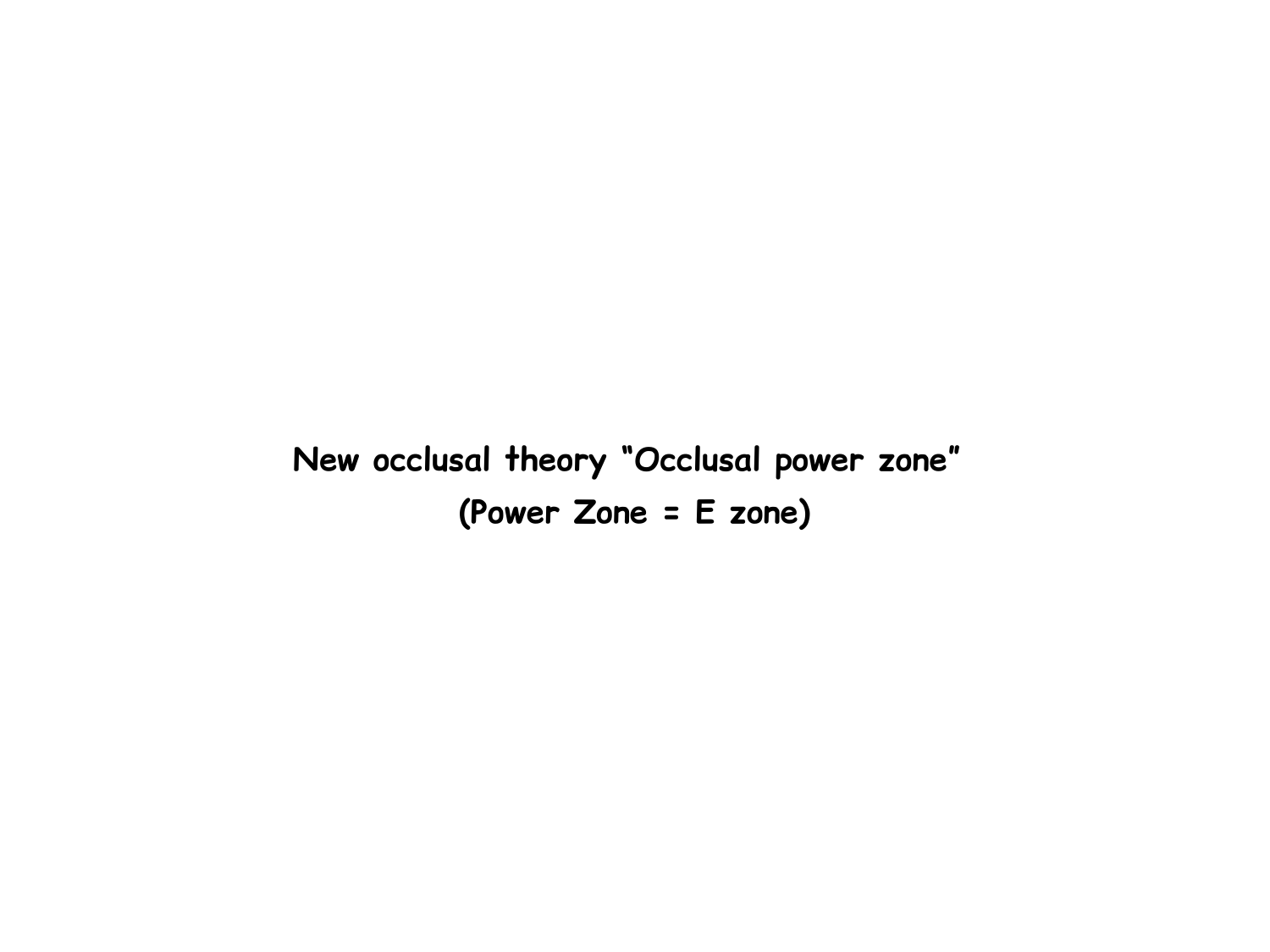

# New occlusal theory “Occlusal power zone” (Power Zone = E zone)